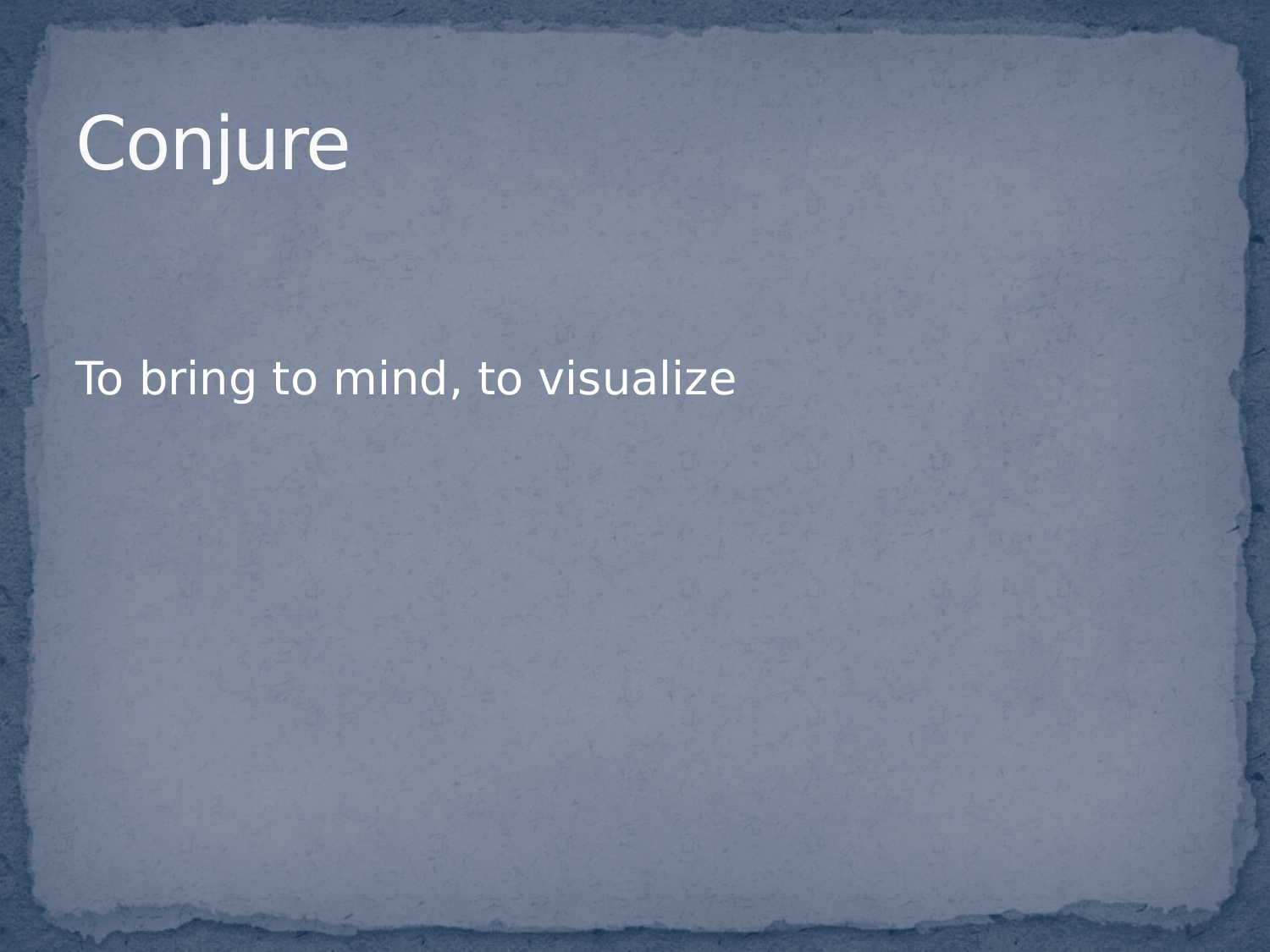

# Conjure

To bring to mind, to visualize